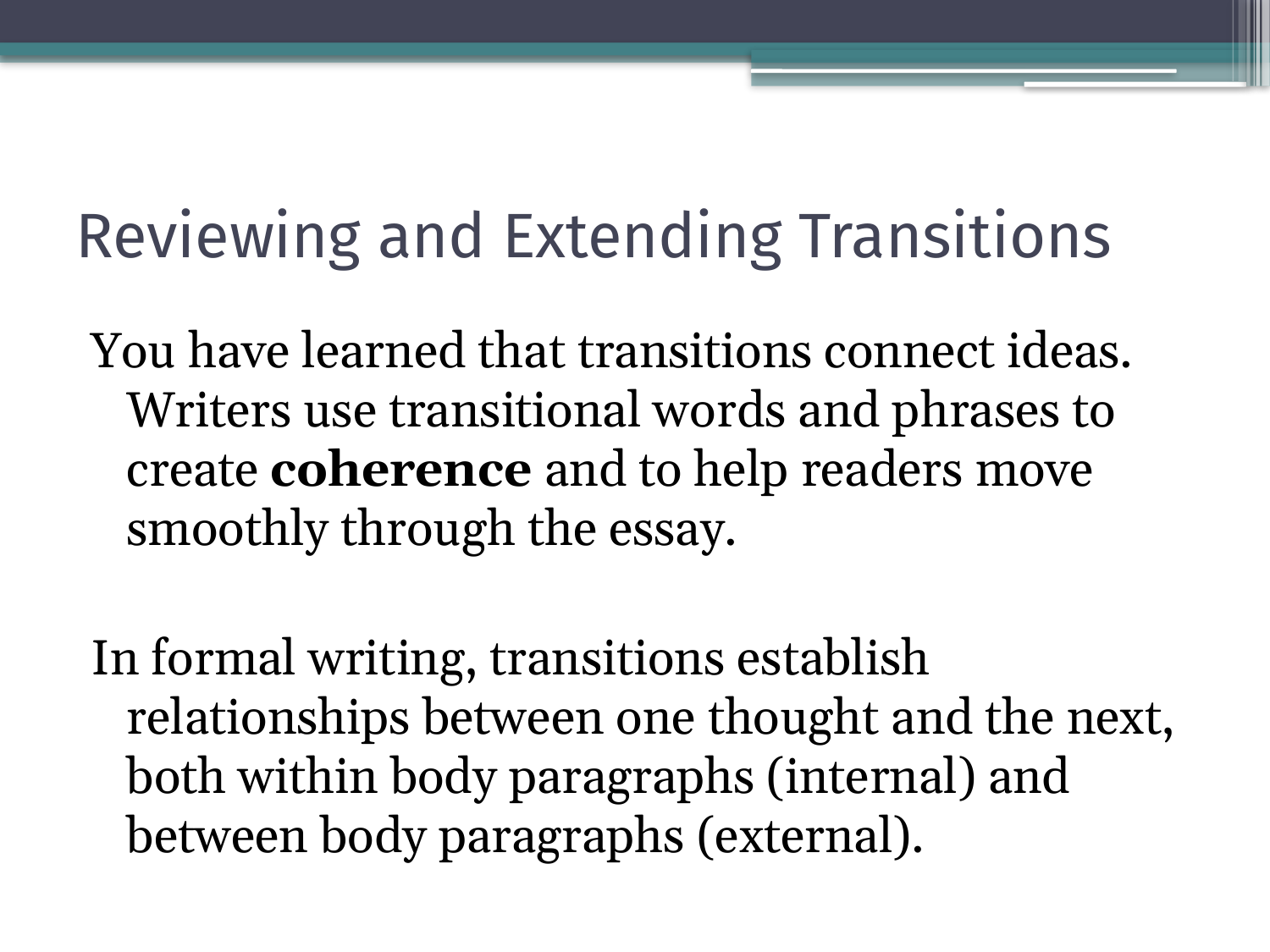

# Reviewing and Extending Transitions
You have learned that transitions connect ideas. Writers use transitional words and phrases to create coherence and to help readers move smoothly through the essay.

In formal writing, transitions establish relationships between one thought and the next, both within body paragraphs (internal) and between body paragraphs (external).